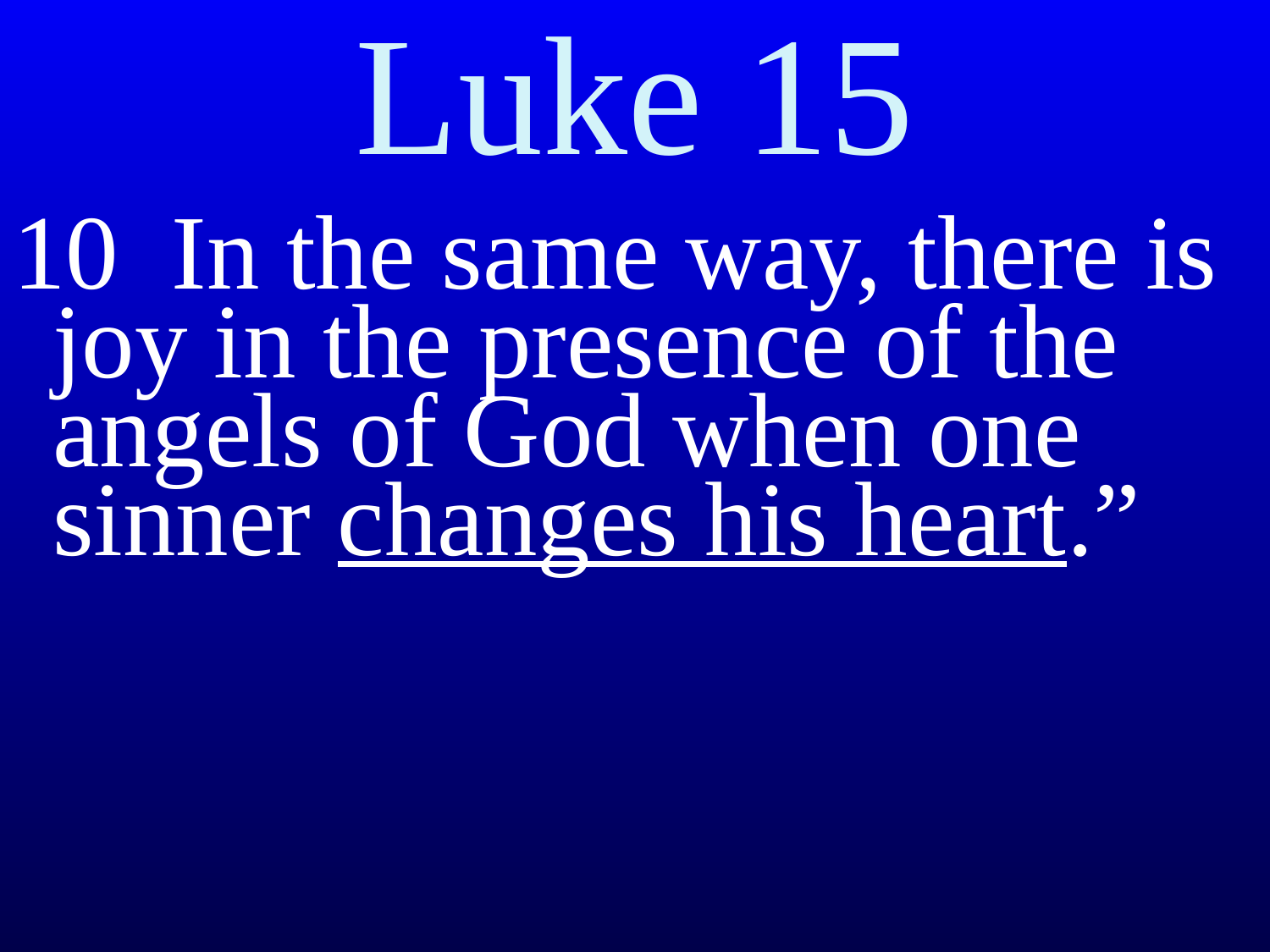

# Luke 15
10  In the same way, there is joy in the presence of the angels of God when one sinner changes his heart.”